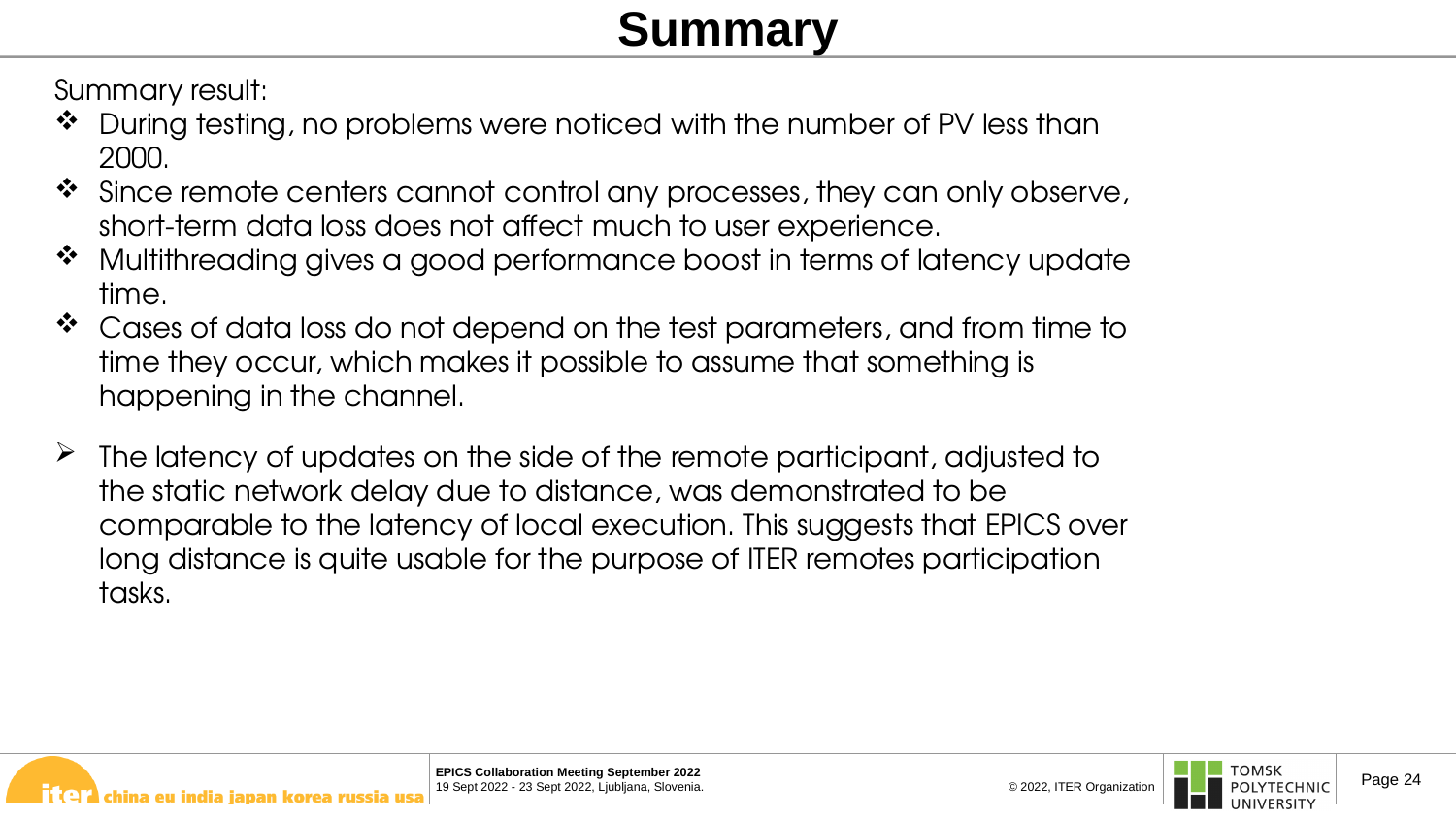

# Summary
Summary result:
During testing, no problems were noticed with the number of PV less than 2000.
Since remote centers cannot control any processes, they can only observe, short-term data loss does not affect much to user experience.
Multithreading gives a good performance boost in terms of latency update time.
Cases of data loss do not depend on the test parameters, and from time to time they occur, which makes it possible to assume that something is happening in the channel.

The latency of updates on the side of the remote participant, adjusted to the static network delay due to distance, was demonstrated to be comparable to the latency of local execution. This suggests that EPICS over long distance is quite usable for the purpose of ITER remotes participation tasks.